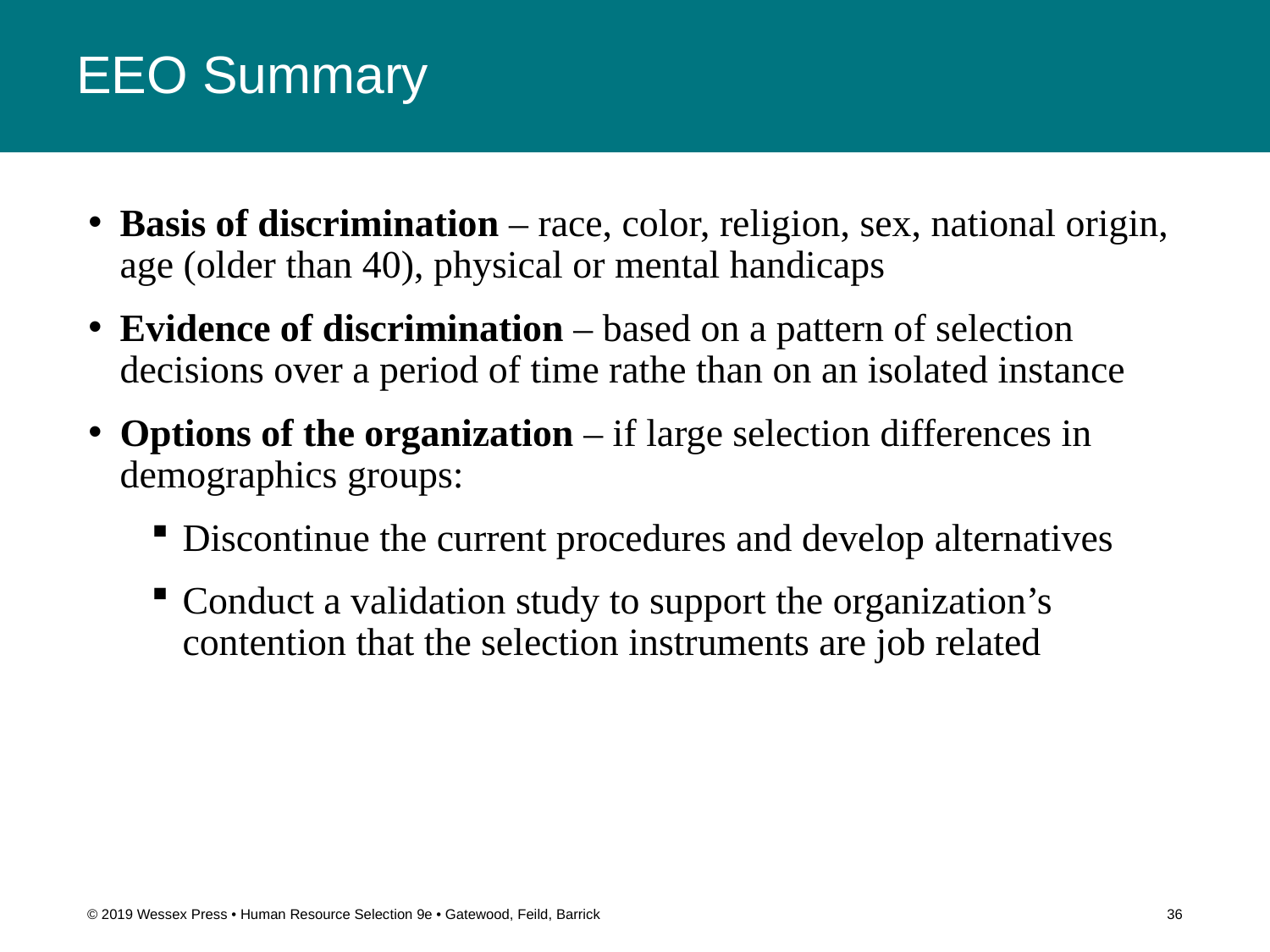

# EEO Summary
Basis of discrimination – race, color, religion, sex, national origin, age (older than 40), physical or mental handicaps
Evidence of discrimination – based on a pattern of selection decisions over a period of time rathe than on an isolated instance
Options of the organization – if large selection differences in demographics groups:
Discontinue the current procedures and develop alternatives
Conduct a validation study to support the organization’s contention that the selection instruments are job related
© 2019 Wessex Press • Human Resource Selection 9e • Gatewood, Feild, Barrick
36